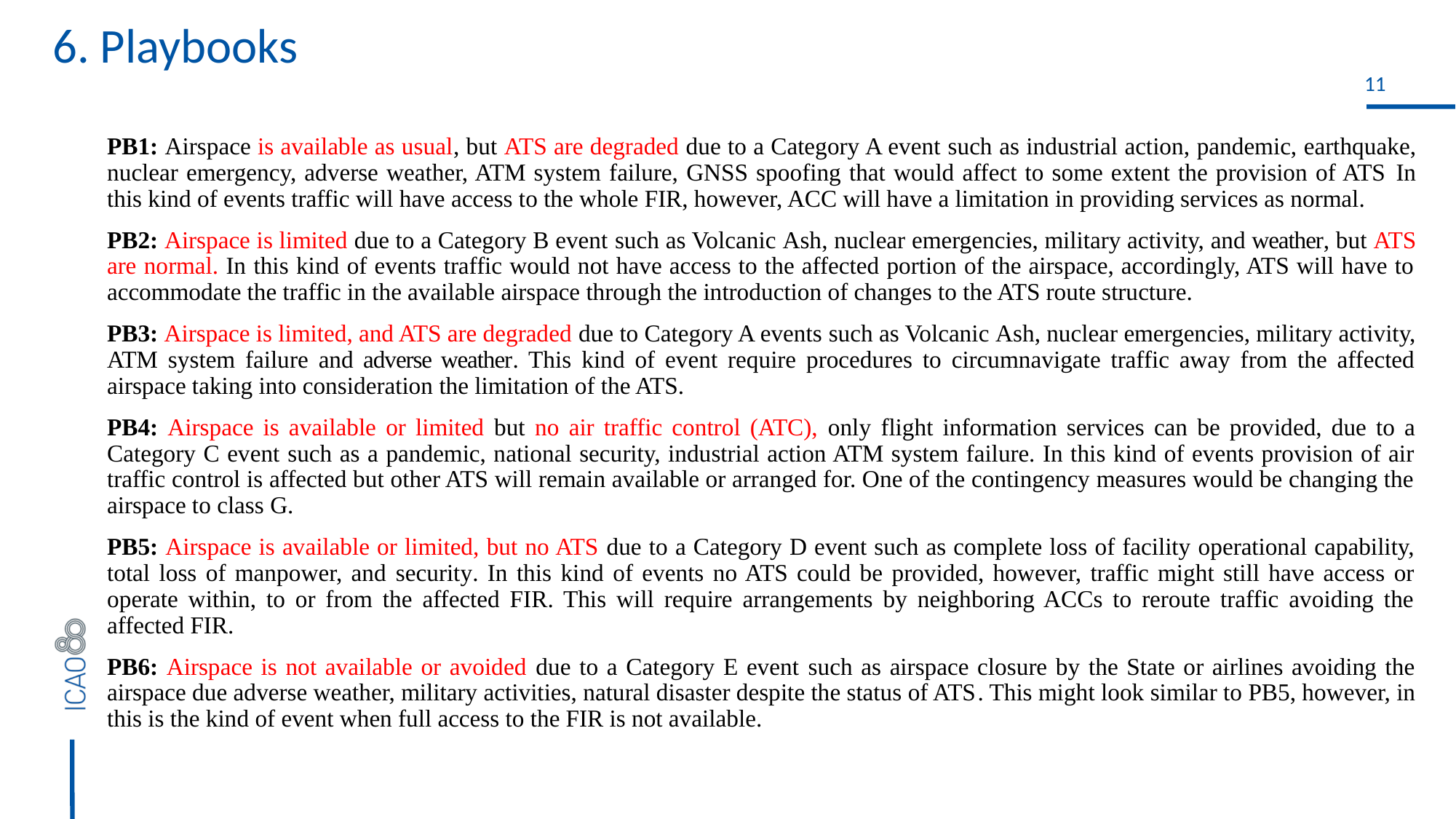

11

6. Playbooks
#
PB1: Airspace is available as usual, but ATS are degraded due to a Category A event such as industrial action, pandemic, earthquake, nuclear emergency, adverse weather, ATM system failure, GNSS spoofing that would affect to some extent the provision of ATS In this kind of events traffic will have access to the whole FIR, however, ACC will have a limitation in providing services as normal.
PB2: Airspace is limited due to a Category B event such as Volcanic Ash, nuclear emergencies, military activity, and weather, but ATS are normal. In this kind of events traffic would not have access to the affected portion of the airspace, accordingly, ATS will have to accommodate the traffic in the available airspace through the introduction of changes to the ATS route structure.
PB3: Airspace is limited, and ATS are degraded due to Category A events such as Volcanic Ash, nuclear emergencies, military activity, ATM system failure and adverse weather. This kind of event require procedures to circumnavigate traffic away from the affected airspace taking into consideration the limitation of the ATS.
PB4: Airspace is available or limited but no air traffic control (ATC), only flight information services can be provided, due to a Category C event such as a pandemic, national security, industrial action ATM system failure. In this kind of events provision of air traffic control is affected but other ATS will remain available or arranged for. One of the contingency measures would be changing the airspace to class G.
PB5: Airspace is available or limited, but no ATS due to a Category D event such as complete loss of facility operational capability, total loss of manpower, and security. In this kind of events no ATS could be provided, however, traffic might still have access or operate within, to or from the affected FIR. This will require arrangements by neighboring ACCs to reroute traffic avoiding the affected FIR.
PB6: Airspace is not available or avoided due to a Category E event such as airspace closure by the State or airlines avoiding the airspace due adverse weather, military activities, natural disaster despite the status of ATS. This might look similar to PB5, however, in this is the kind of event when full access to the FIR is not available.